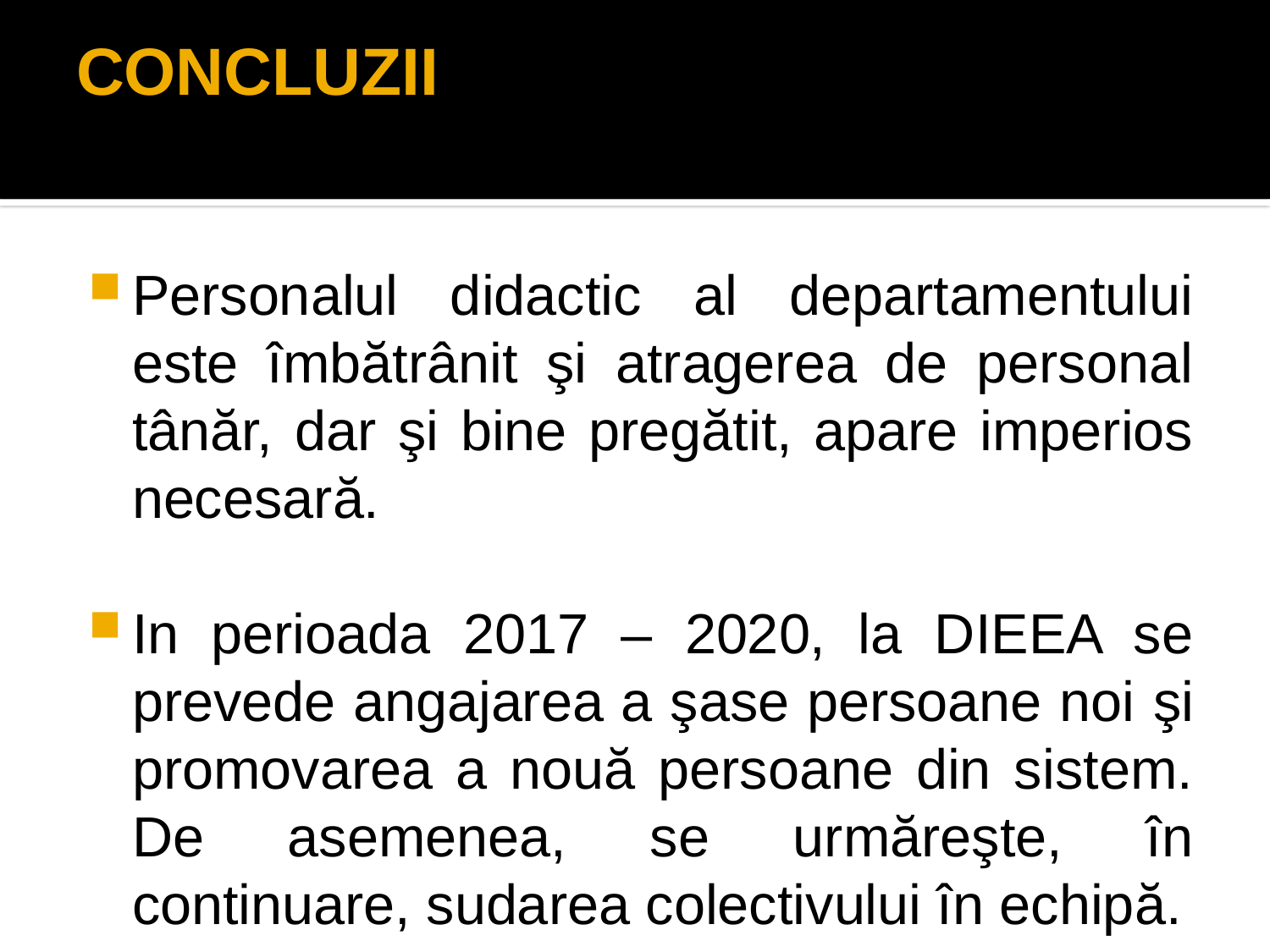

# CONCLUZII
Personalul didactic al departamentului este îmbătrânit şi atragerea de personal tânăr, dar şi bine pregătit, apare imperios necesară.

In perioada 2017 – 2020, la DIEEA se prevede angajarea a şase persoane noi şi promovarea a nouă persoane din sistem. De asemenea, se urmăreşte, în continuare, sudarea colectivului în echipă.